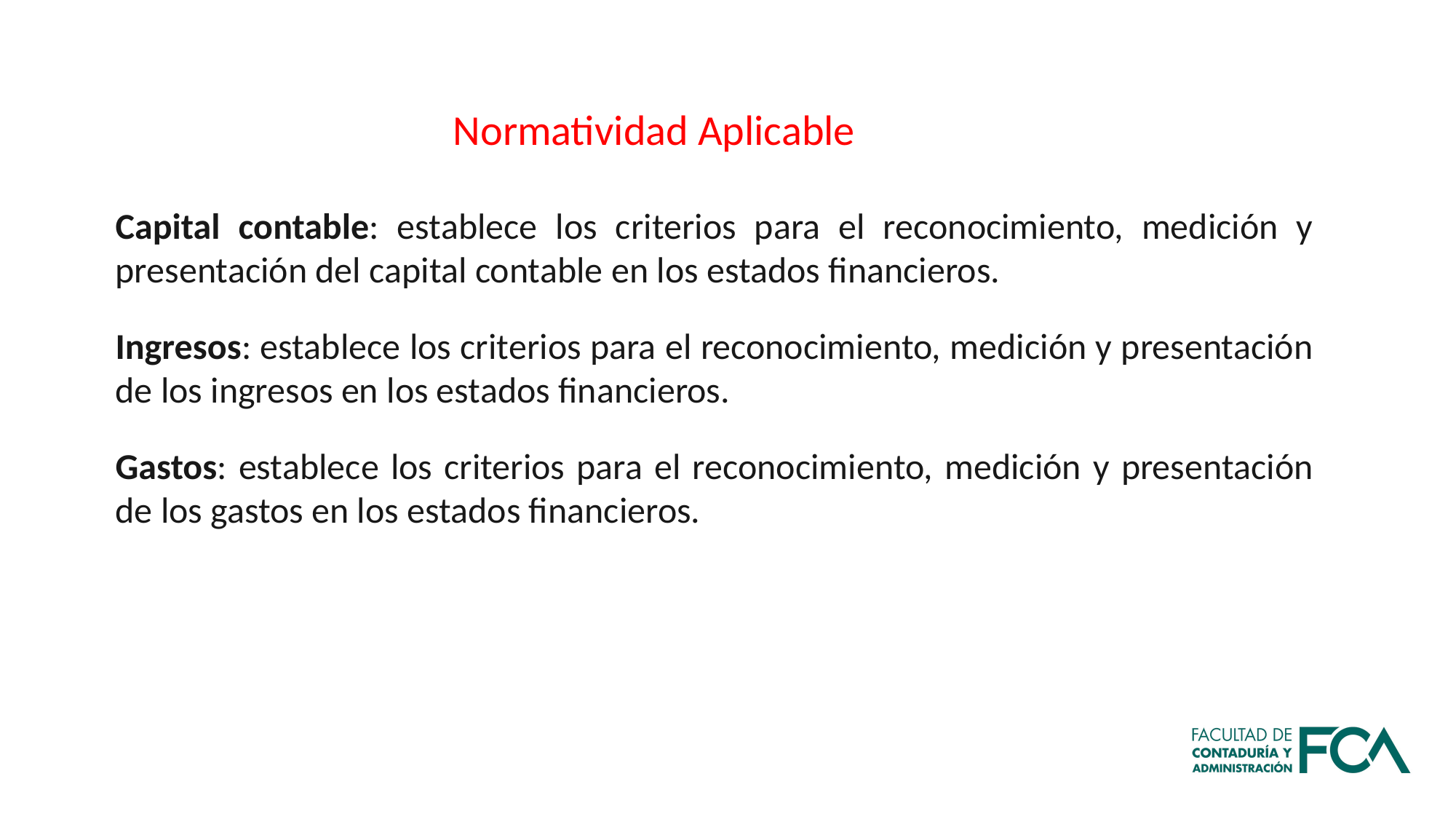

Normatividad Aplicable

Capital contable: establece los criterios para el reconocimiento, medición y presentación del capital contable en los estados financieros.

Ingresos: establece los criterios para el reconocimiento, medición y presentación de los ingresos en los estados financieros.

Gastos: establece los criterios para el reconocimiento, medición y presentación de los gastos en los estados financieros.